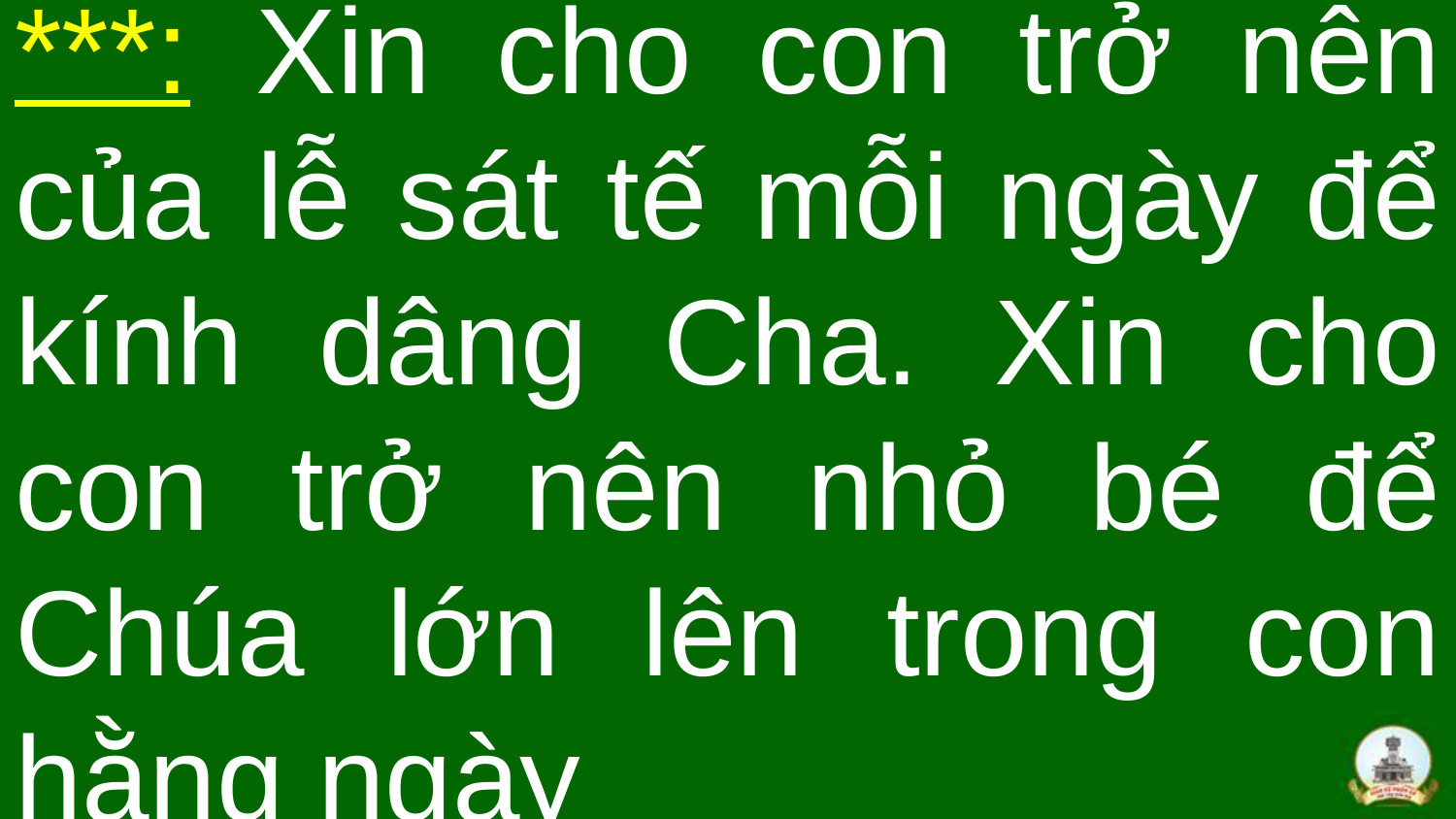

# ***: Xin cho con trở nên của lễ sát tế mỗi ngày để kính dâng Cha. Xin cho con trở nên nhỏ bé để Chúa lớn lên trong con hằng ngày